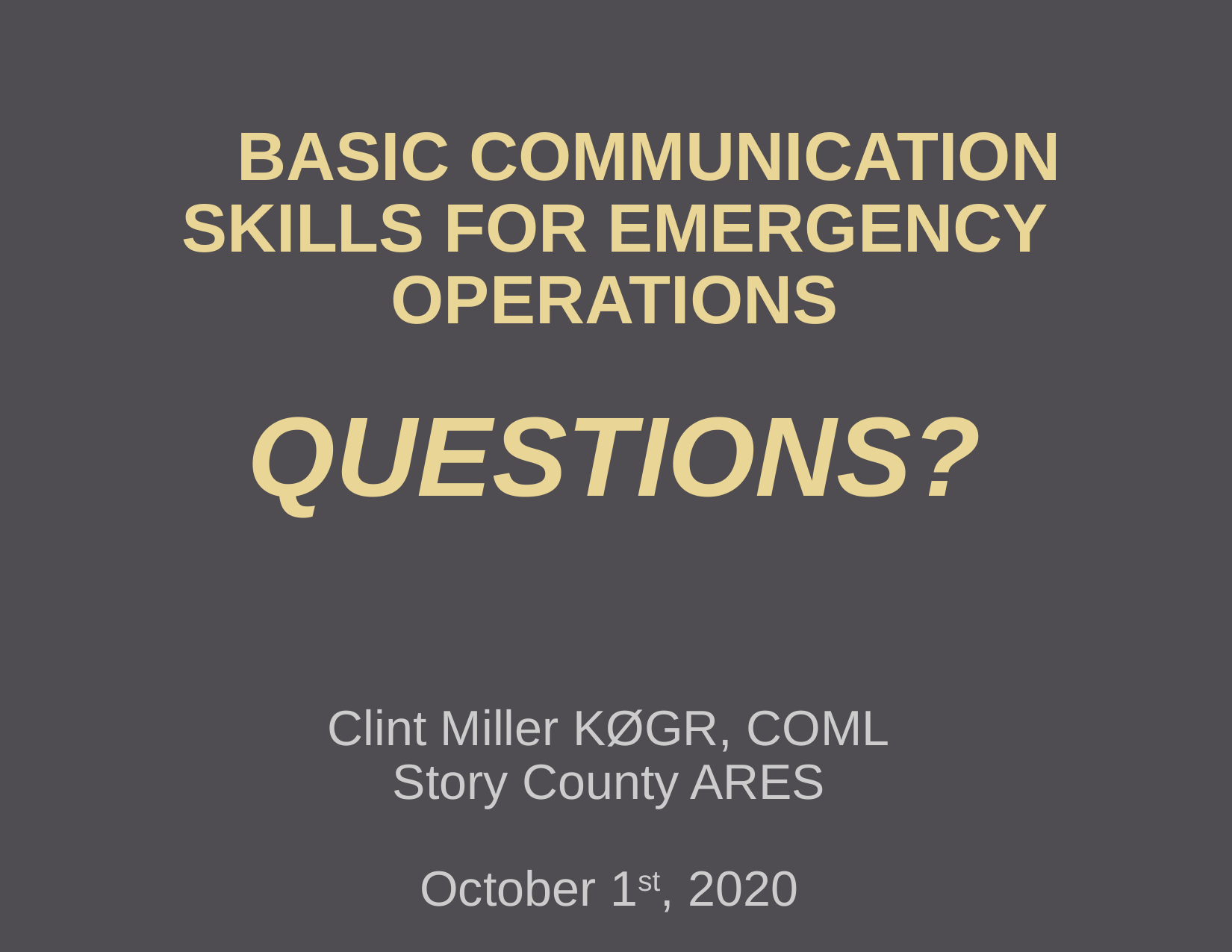

Basic Communication Skills for Emergency Operations

QUESTIONS?
Clint Miller KØGR, COML
Story County ARES

October 1st, 2020